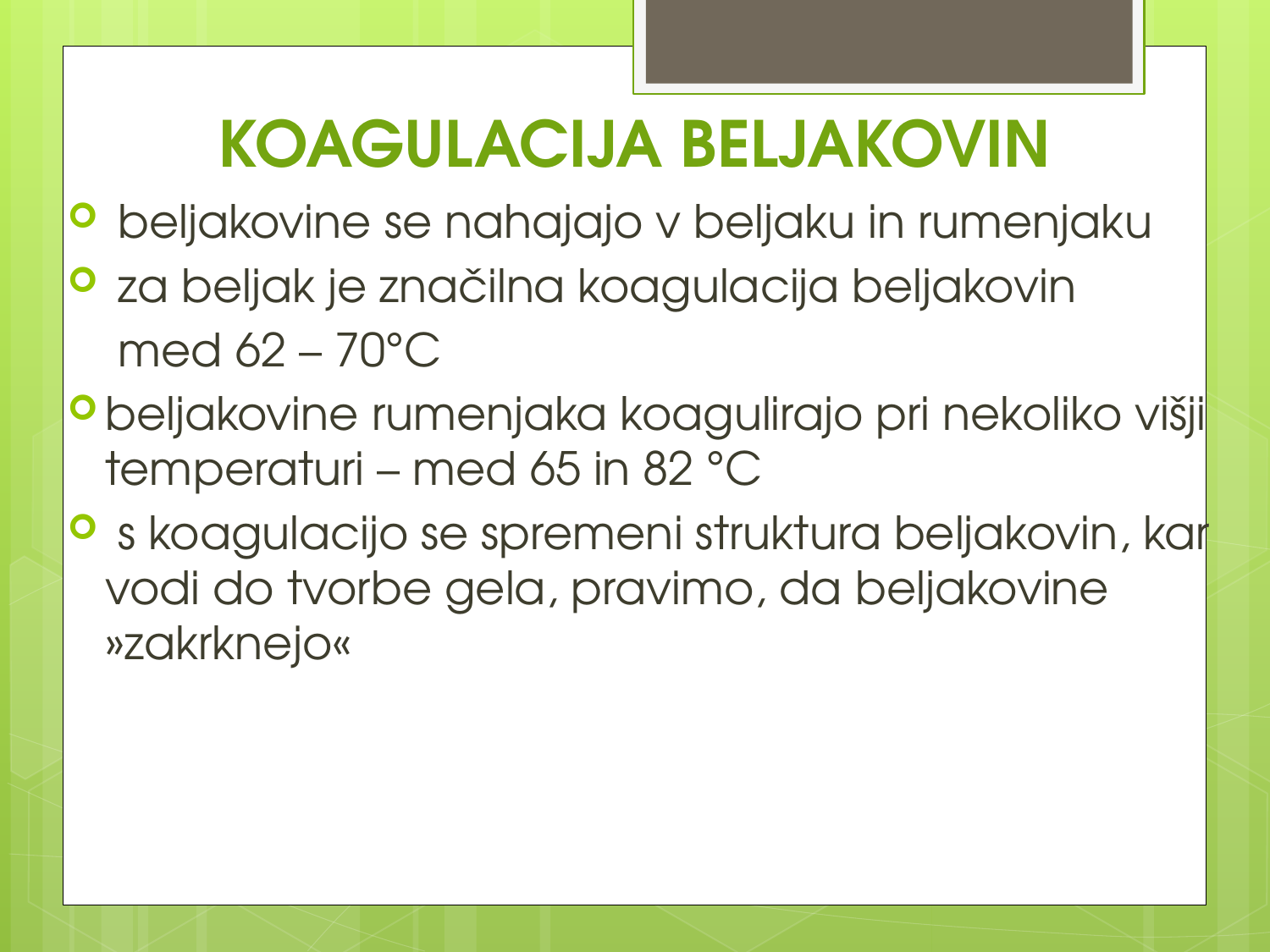

# KOAGULACIJA BELJAKOVIN
 beljakovine se nahajajo v beljaku in rumenjaku
 za beljak je značilna koagulacija beljakovin
    med 62 – 70°C
beljakovine rumenjaka koagulirajo pri nekoliko višji temperaturi – med 65 in 82 °C
 s koagulacijo se spremeni struktura beljakovin, kar   vodi do tvorbe gela, pravimo, da beljakovine »zakrknejo«